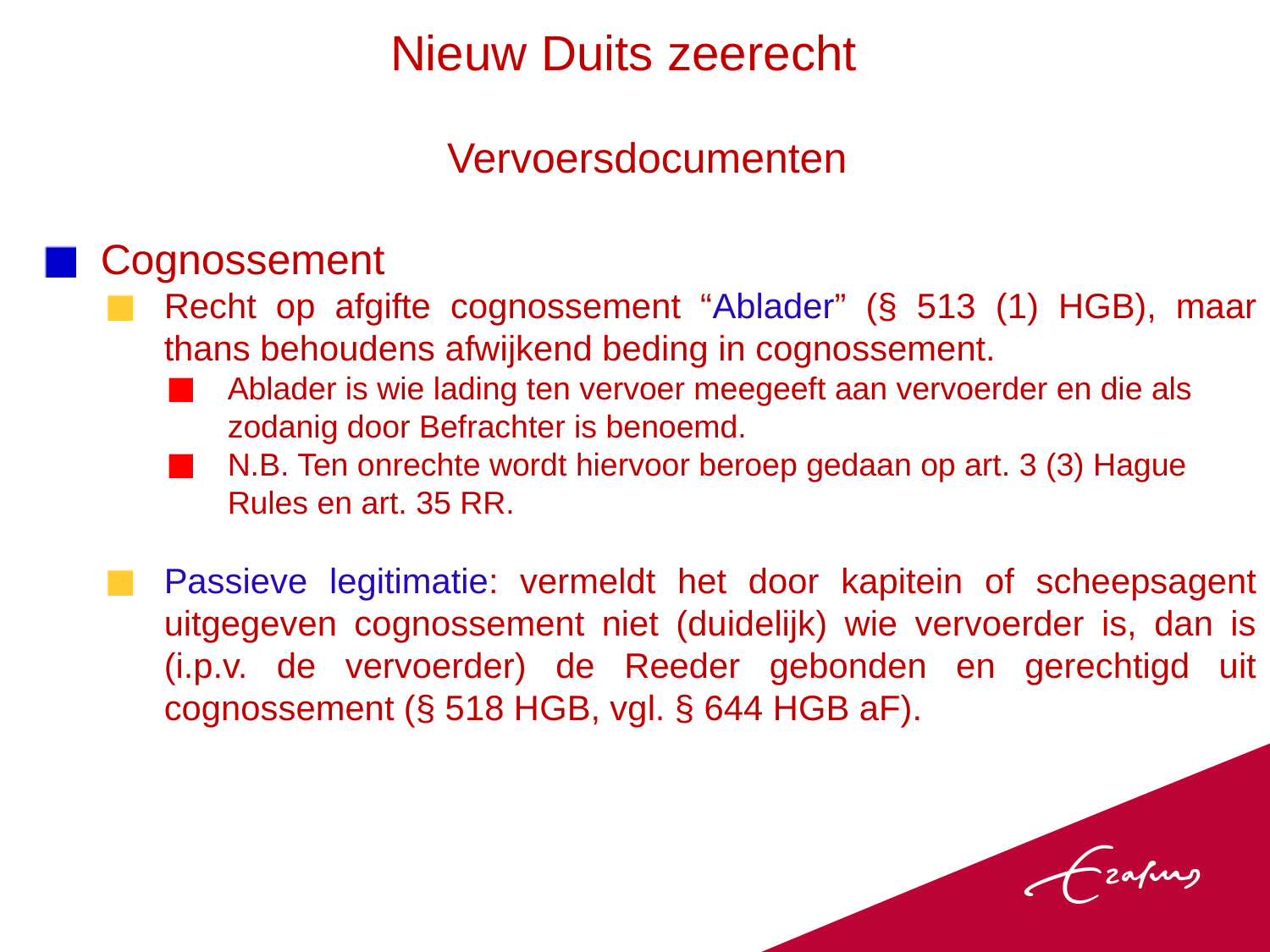

Nieuw Duits zeerecht
Vervoersdocumenten

Cognossement
Recht op afgifte cognossement “Ablader” (§ 513 (1) HGB), maar thans behoudens afwijkend beding in cognossement.
Ablader is wie lading ten vervoer meegeeft aan vervoerder en die als zodanig door Befrachter is benoemd.
N.B. Ten onrechte wordt hiervoor beroep gedaan op art. 3 (3) Hague Rules en art. 35 RR.

Passieve legitimatie: vermeldt het door kapitein of scheepsagent uitgegeven cognossement niet (duidelijk) wie vervoerder is, dan is (i.p.v. de vervoerder) de Reeder gebonden en gerechtigd uit cognossement (§ 518 HGB, vgl. § 644 HGB aF).